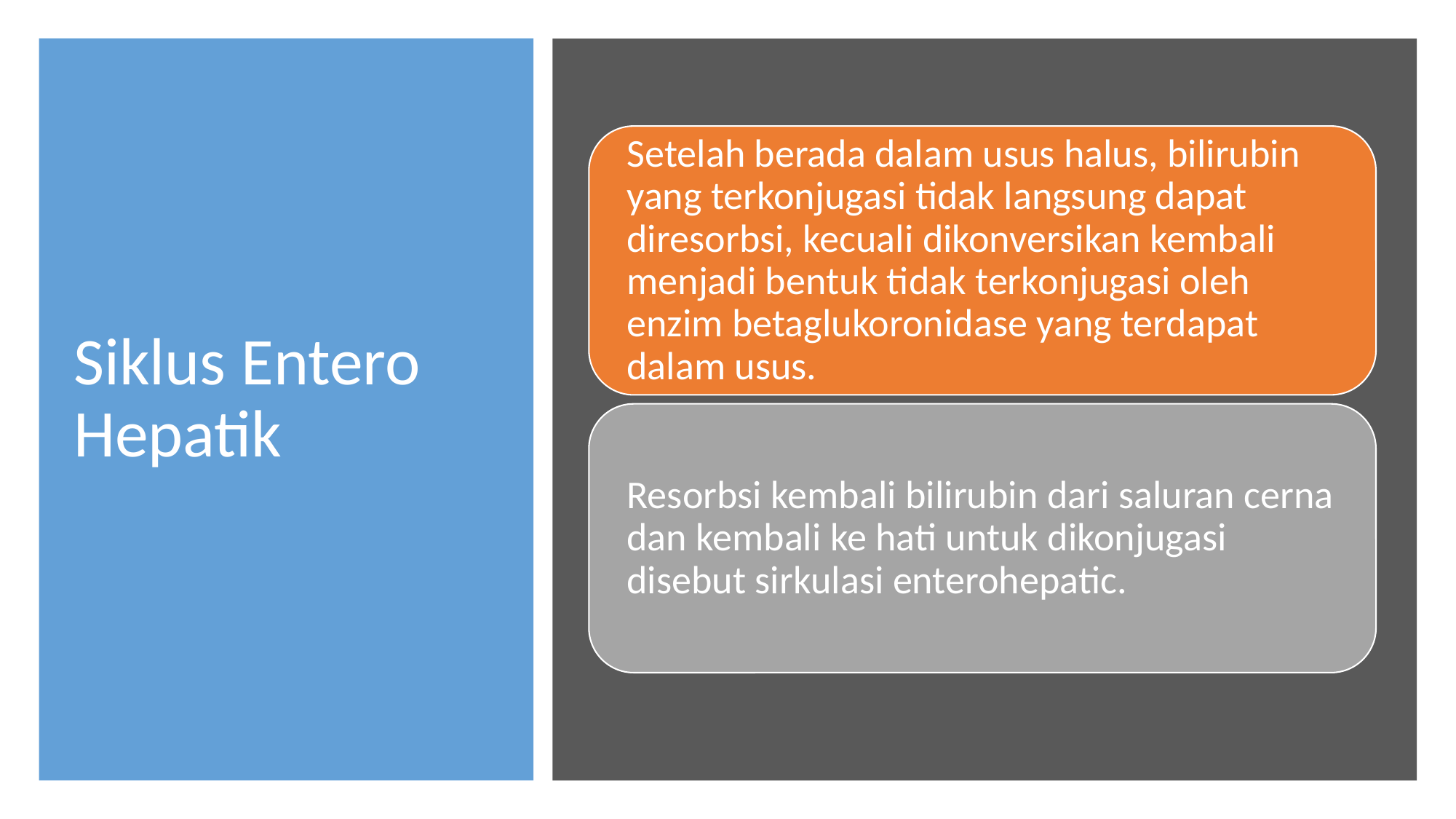

# Siklus Entero Hepatik
Setelah berada dalam usus halus, bilirubin yang terkonjugasi tidak langsung dapat diresorbsi, kecuali dikonversikan kembali menjadi bentuk tidak terkonjugasi oleh enzim betaglukoronidase yang terdapat dalam usus.
Resorbsi kembali bilirubin dari saluran cerna dan kembali ke hati untuk dikonjugasi disebut sirkulasi enterohepatic.